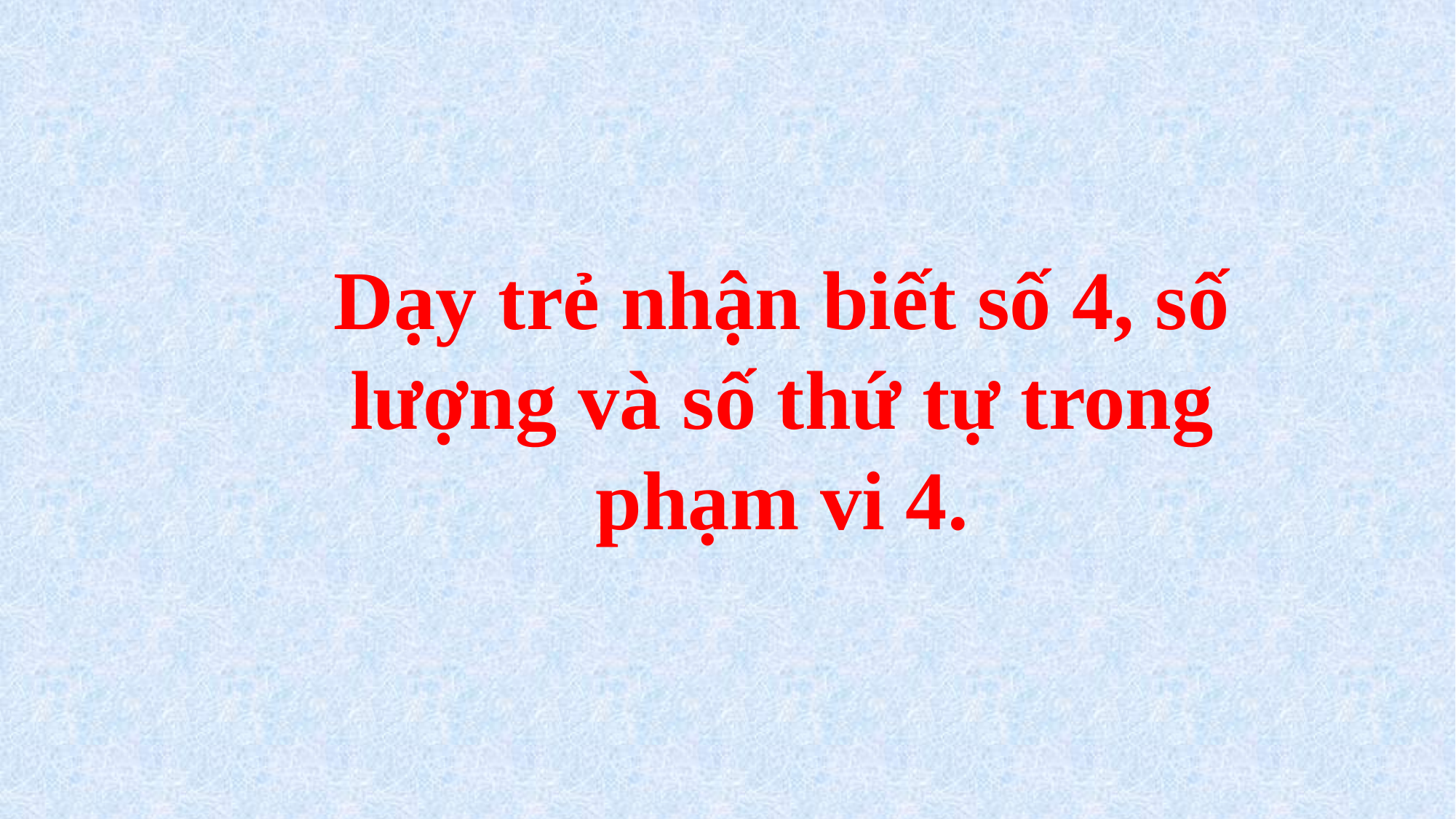

# Dạy trẻ nhận biết số 4, số lượng và số thứ tự trong phạm vi 4.